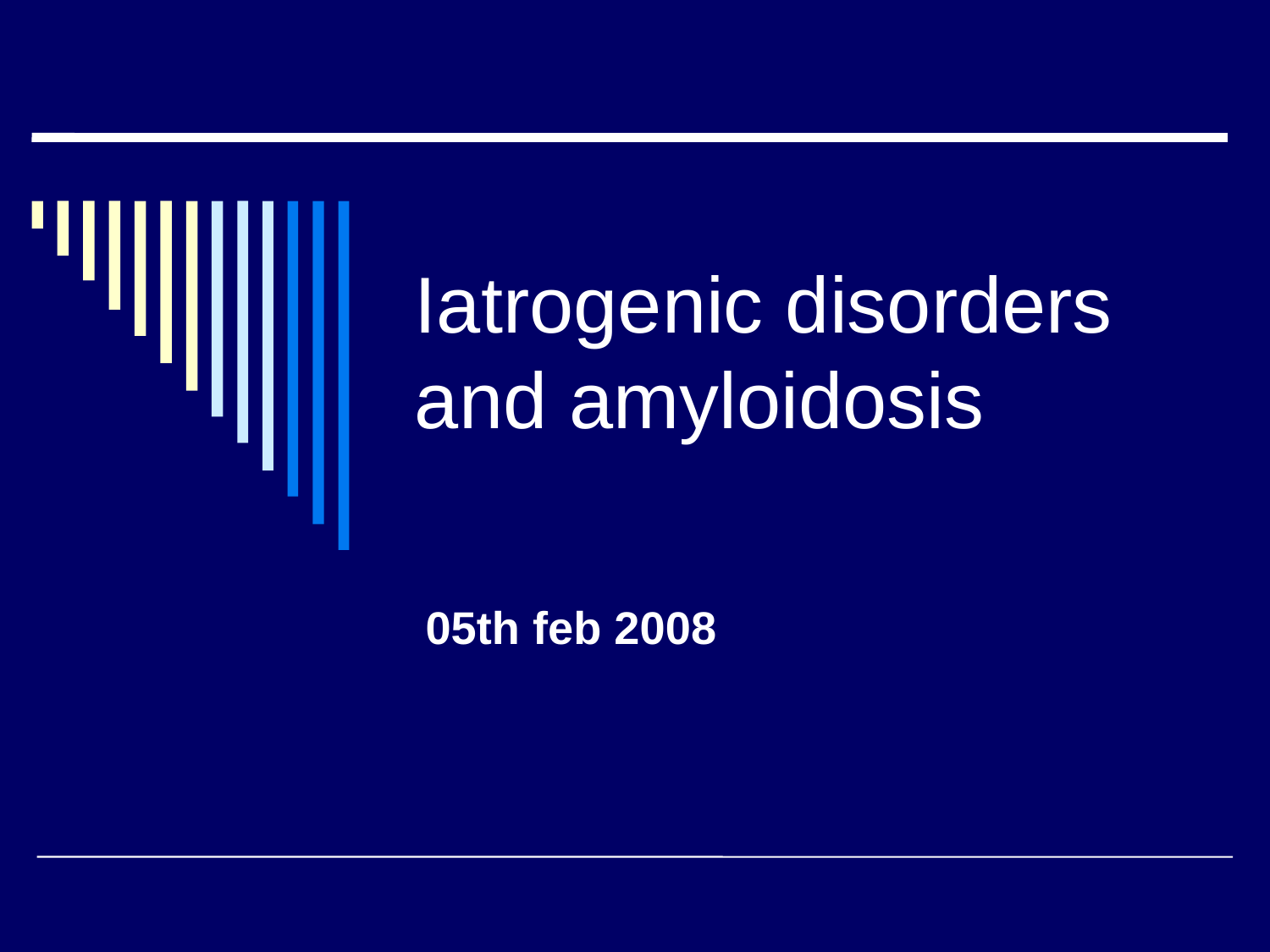

# Iatrogenic disorders and amyloidosis
05th feb 2008